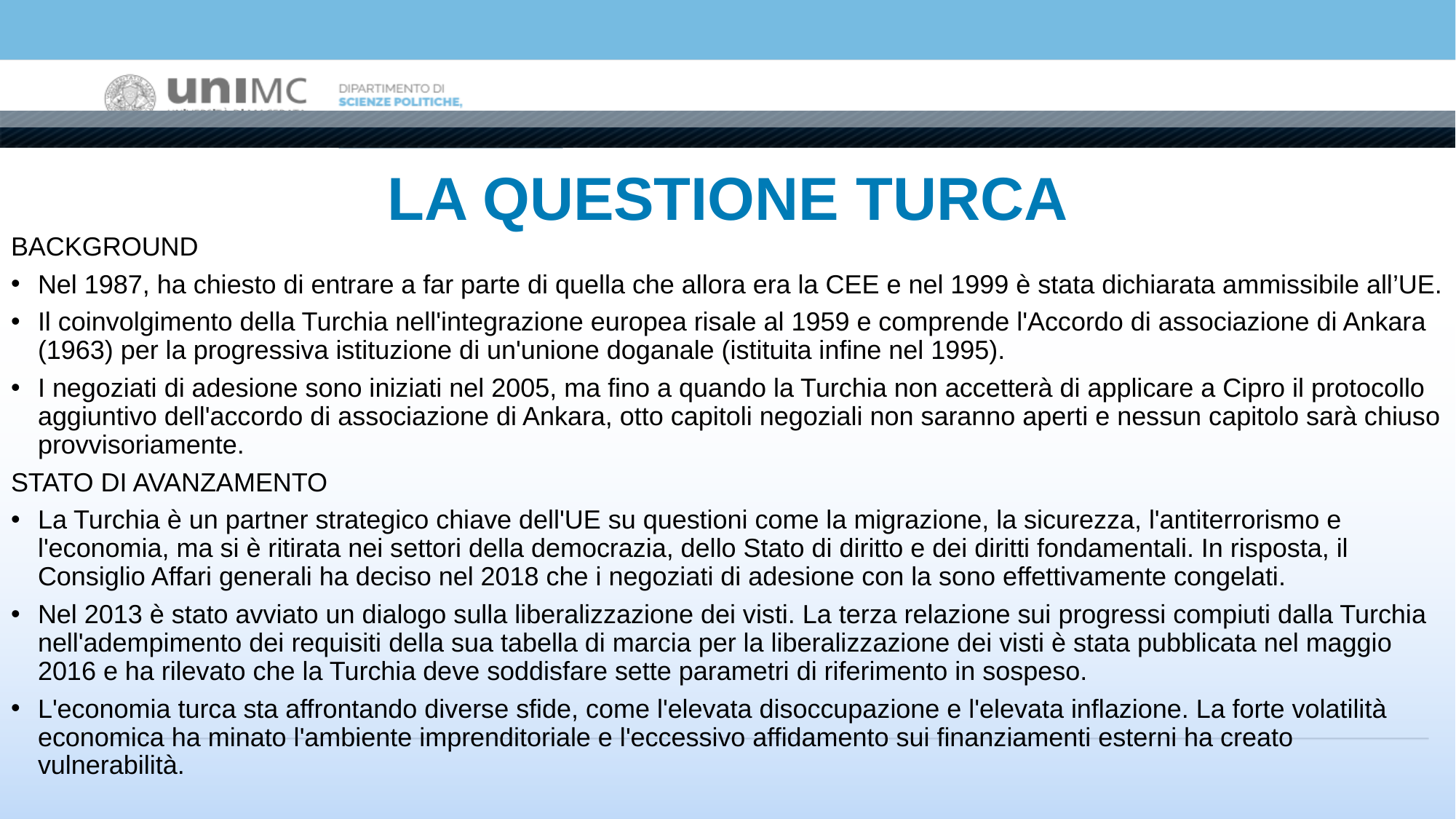

# LA QUESTIONE TURCA
BACKGROUND
Nel 1987, ha chiesto di entrare a far parte di quella che allora era la CEE e nel 1999 è stata dichiarata ammissibile all’UE.
Il coinvolgimento della Turchia nell'integrazione europea risale al 1959 e comprende l'Accordo di associazione di Ankara (1963) per la progressiva istituzione di un'unione doganale (istituita infine nel 1995).
I negoziati di adesione sono iniziati nel 2005, ma fino a quando la Turchia non accetterà di applicare a Cipro il protocollo aggiuntivo dell'accordo di associazione di Ankara, otto capitoli negoziali non saranno aperti e nessun capitolo sarà chiuso provvisoriamente.
STATO DI AVANZAMENTO
La Turchia è un partner strategico chiave dell'UE su questioni come la migrazione, la sicurezza, l'antiterrorismo e l'economia, ma si è ritirata nei settori della democrazia, dello Stato di diritto e dei diritti fondamentali. In risposta, il Consiglio Affari generali ha deciso nel 2018 che i negoziati di adesione con la sono effettivamente congelati.
Nel 2013 è stato avviato un dialogo sulla liberalizzazione dei visti. La terza relazione sui progressi compiuti dalla Turchia nell'adempimento dei requisiti della sua tabella di marcia per la liberalizzazione dei visti è stata pubblicata nel maggio 2016 e ha rilevato che la Turchia deve soddisfare sette parametri di riferimento in sospeso.
L'economia turca sta affrontando diverse sfide, come l'elevata disoccupazione e l'elevata inflazione. La forte volatilità economica ha minato l'ambiente imprenditoriale e l'eccessivo affidamento sui finanziamenti esterni ha creato vulnerabilità.